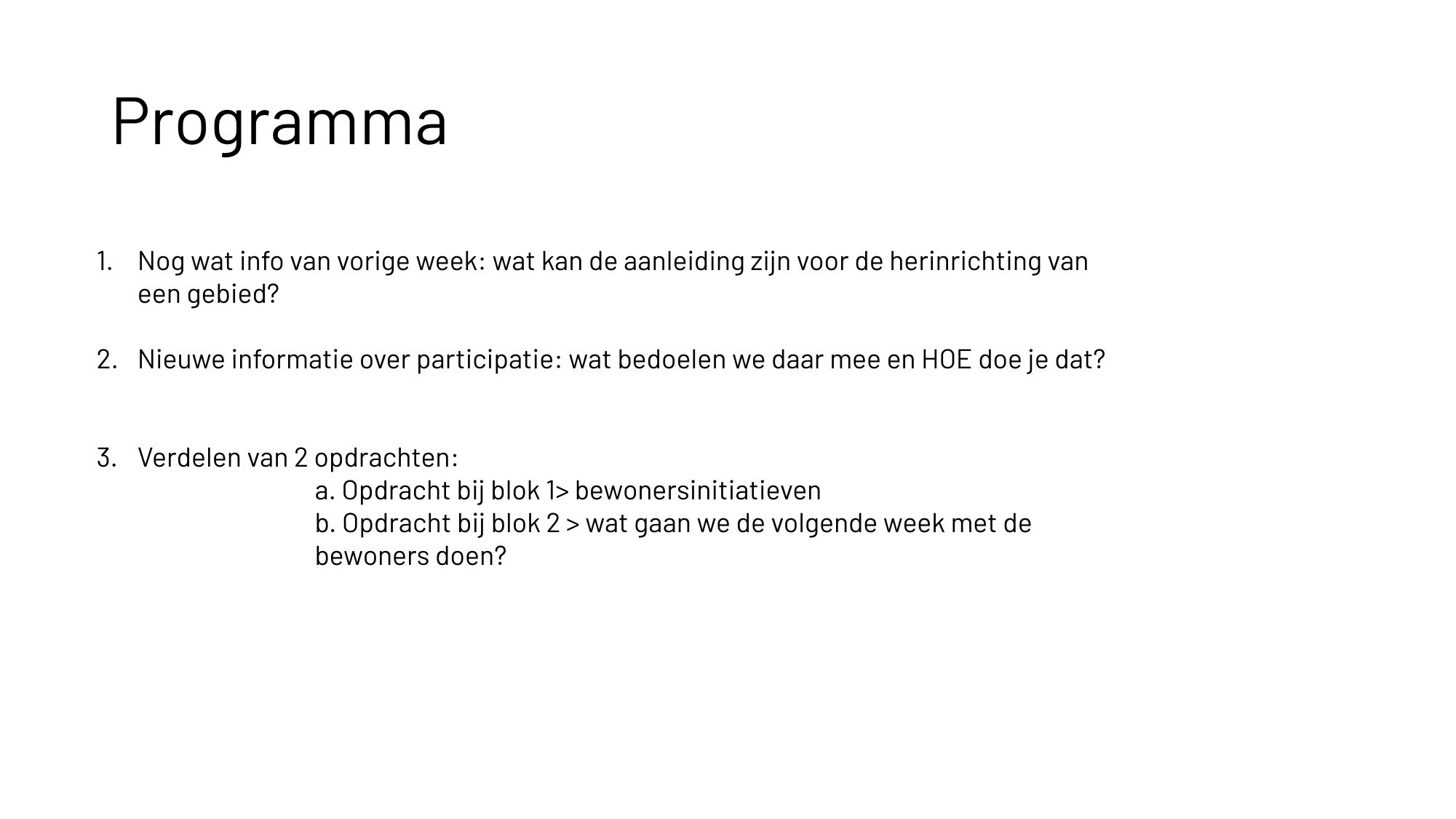

# Programma
Nog wat info van vorige week: wat kan de aanleiding zijn voor de herinrichting van een gebied?

Nieuwe informatie over participatie: wat bedoelen we daar mee en HOE doe je dat?

Verdelen van 2 opdrachten:
		a. Opdracht bij blok 1> bewonersinitiatieven
		b. Opdracht bij blok 2 > wat gaan we de volgende week met de 			bewoners doen?